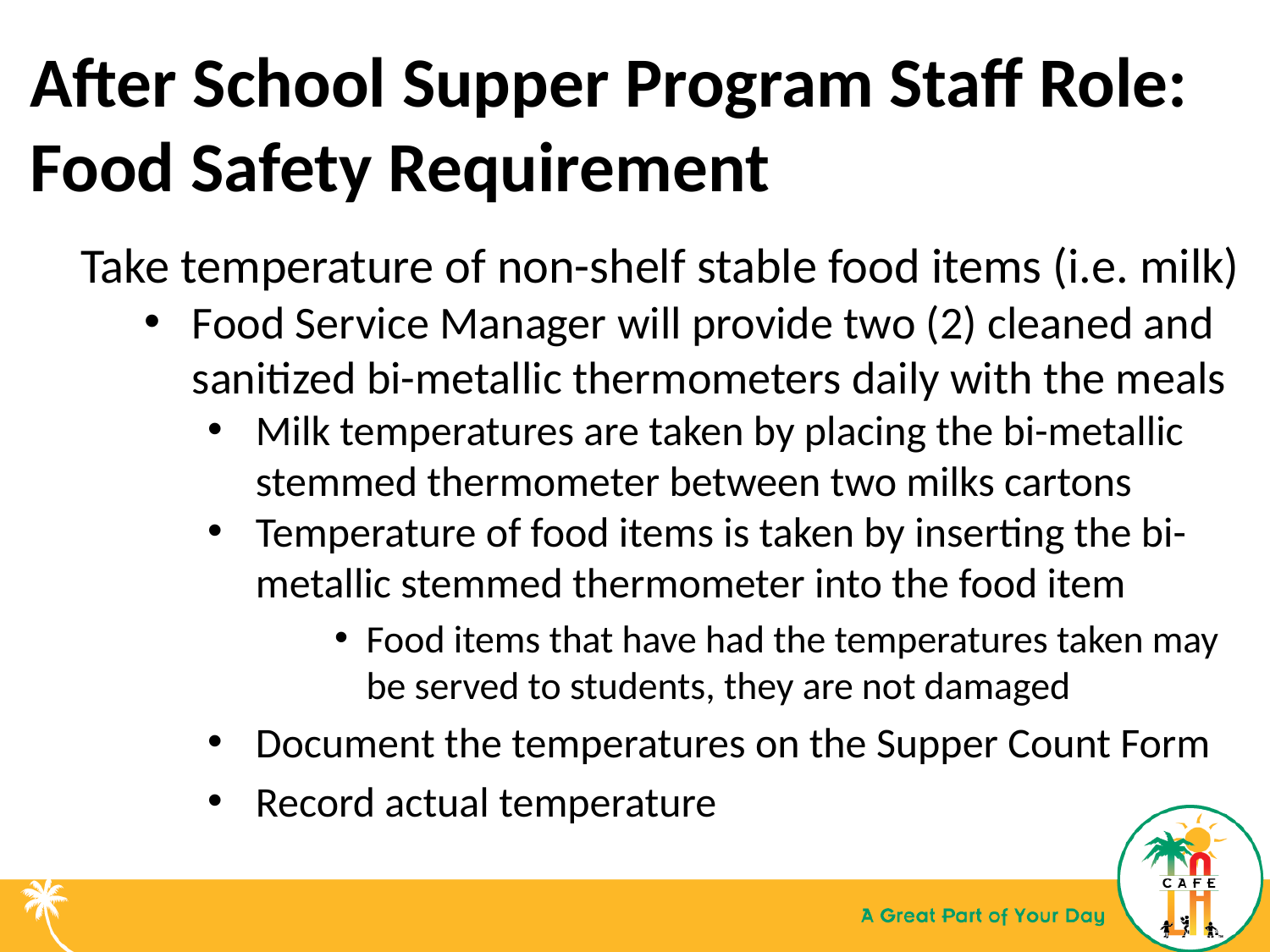

After School Supper Program Staff Role: Food Safety Requirement
Take temperature of non-shelf stable food items (i.e. milk)
Food Service Manager will provide two (2) cleaned and sanitized bi-metallic thermometers daily with the meals
Milk temperatures are taken by placing the bi-metallic stemmed thermometer between two milks cartons
Temperature of food items is taken by inserting the bi-metallic stemmed thermometer into the food item
Food items that have had the temperatures taken may be served to students, they are not damaged
Document the temperatures on the Supper Count Form
Record actual temperature